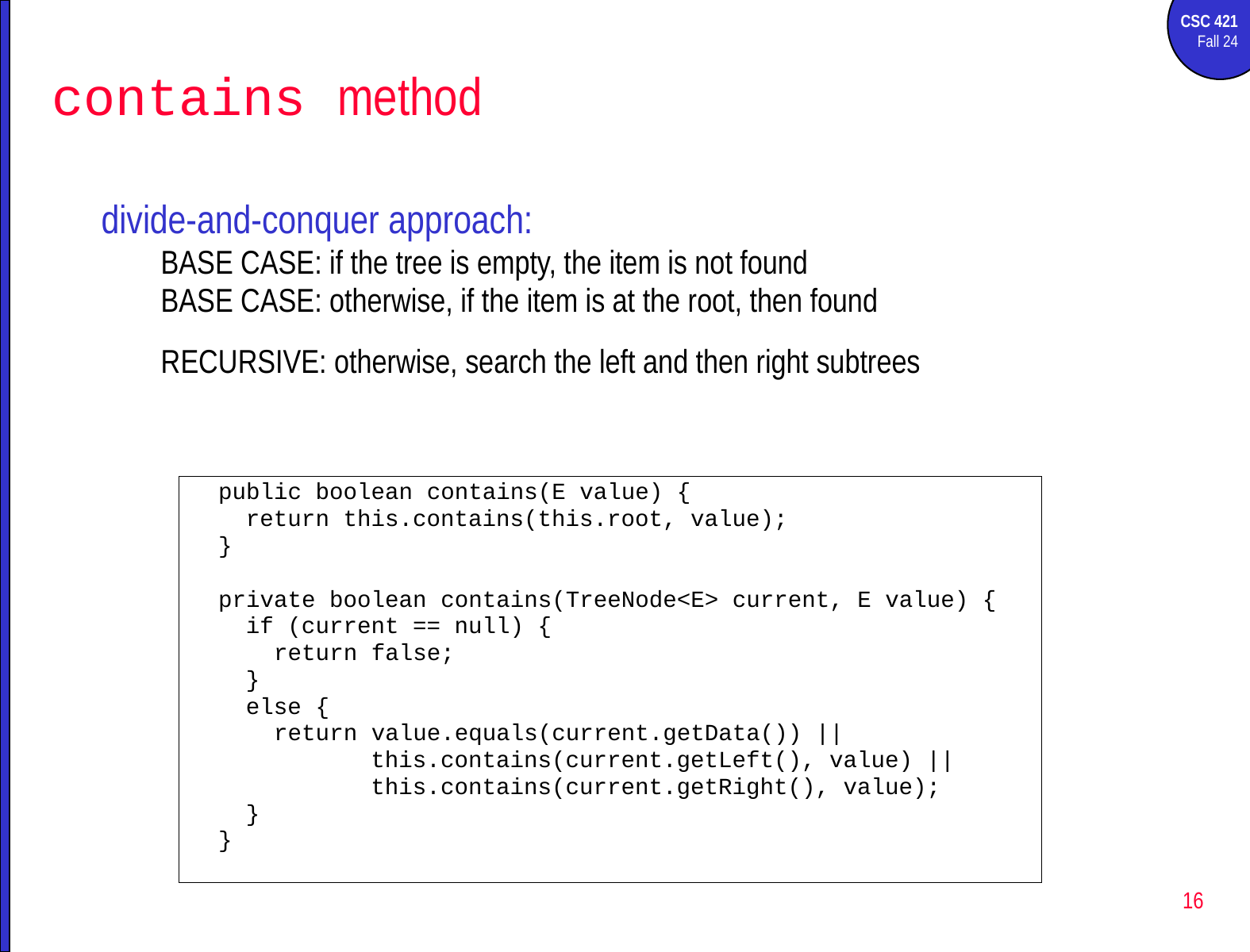

# contains method
divide-and-conquer approach:
BASE CASE: if the tree is empty, the item is not found
BASE CASE: otherwise, if the item is at the root, then found

RECURSIVE: otherwise, search the left and then right subtrees
  public boolean contains(E value) {
    return this.contains(this.root, value);
  }

  private boolean contains(TreeNode<E> current, E value) {
    if (current == null) {
      return false;
    }
    else {
      return value.equals(current.getData()) ||
             this.contains(current.getLeft(), value) ||
             this.contains(current.getRight(), value);
    }
  }
16